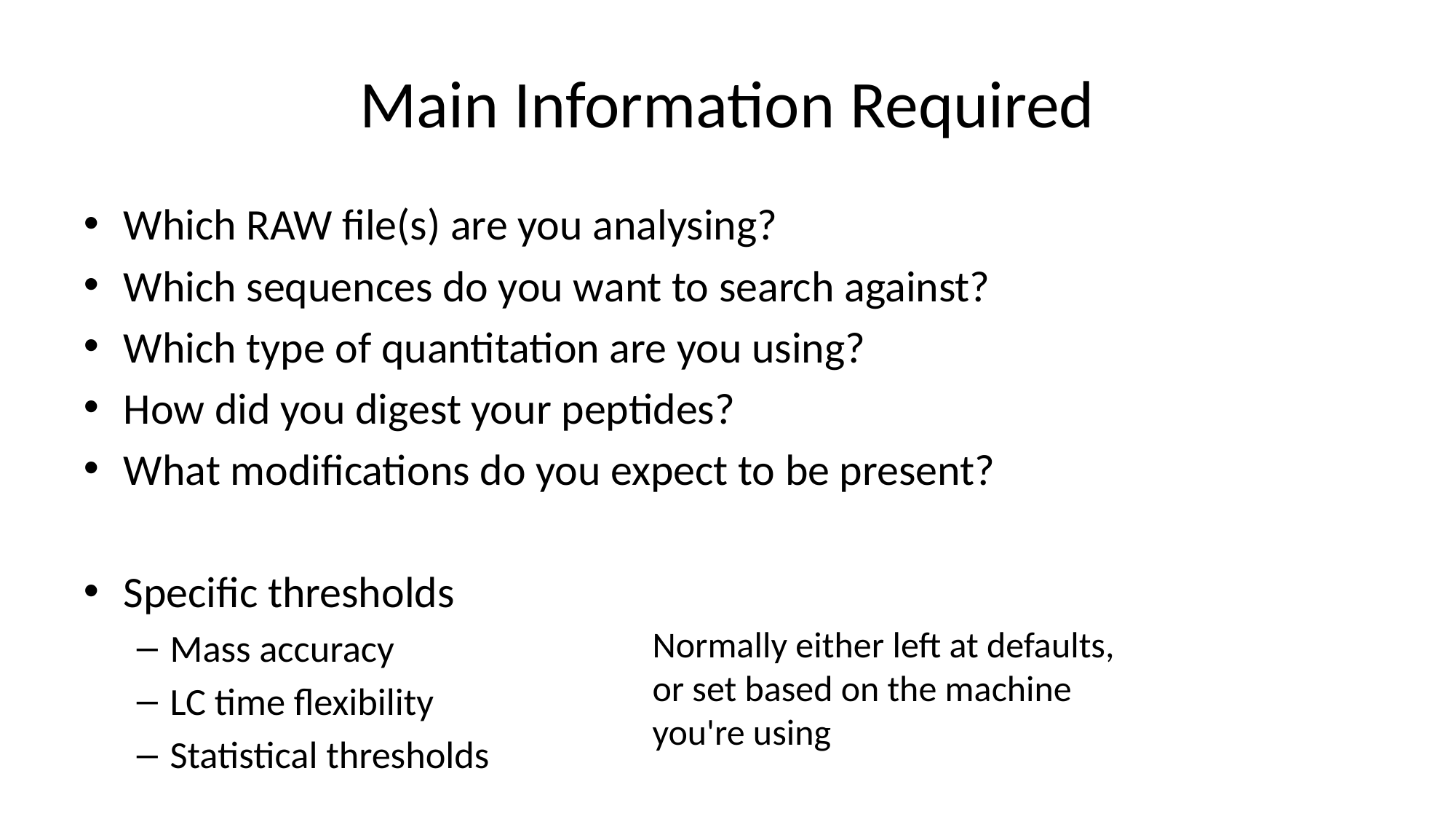

# Main Information Required
Which RAW file(s) are you analysing?
Which sequences do you want to search against?
Which type of quantitation are you using?
How did you digest your peptides?
What modifications do you expect to be present?

Specific thresholds
Mass accuracy
LC time flexibility
Statistical thresholds
Normally either left at defaults, or set based on the machine you're using